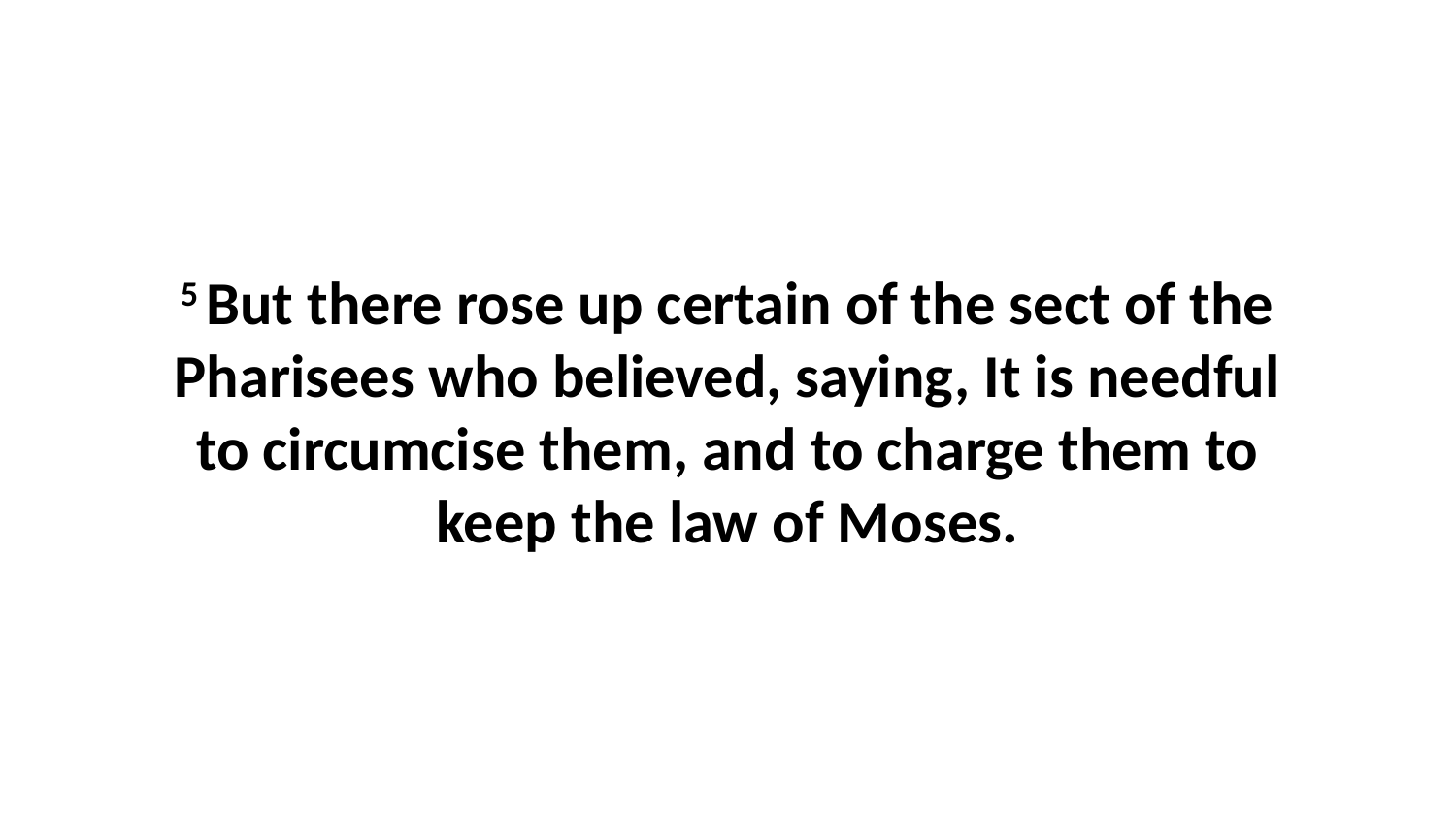

5 But there rose up certain of the sect of the Pharisees who believed, saying, It is needful to circumcise them, and to charge them to keep the law of Moses.